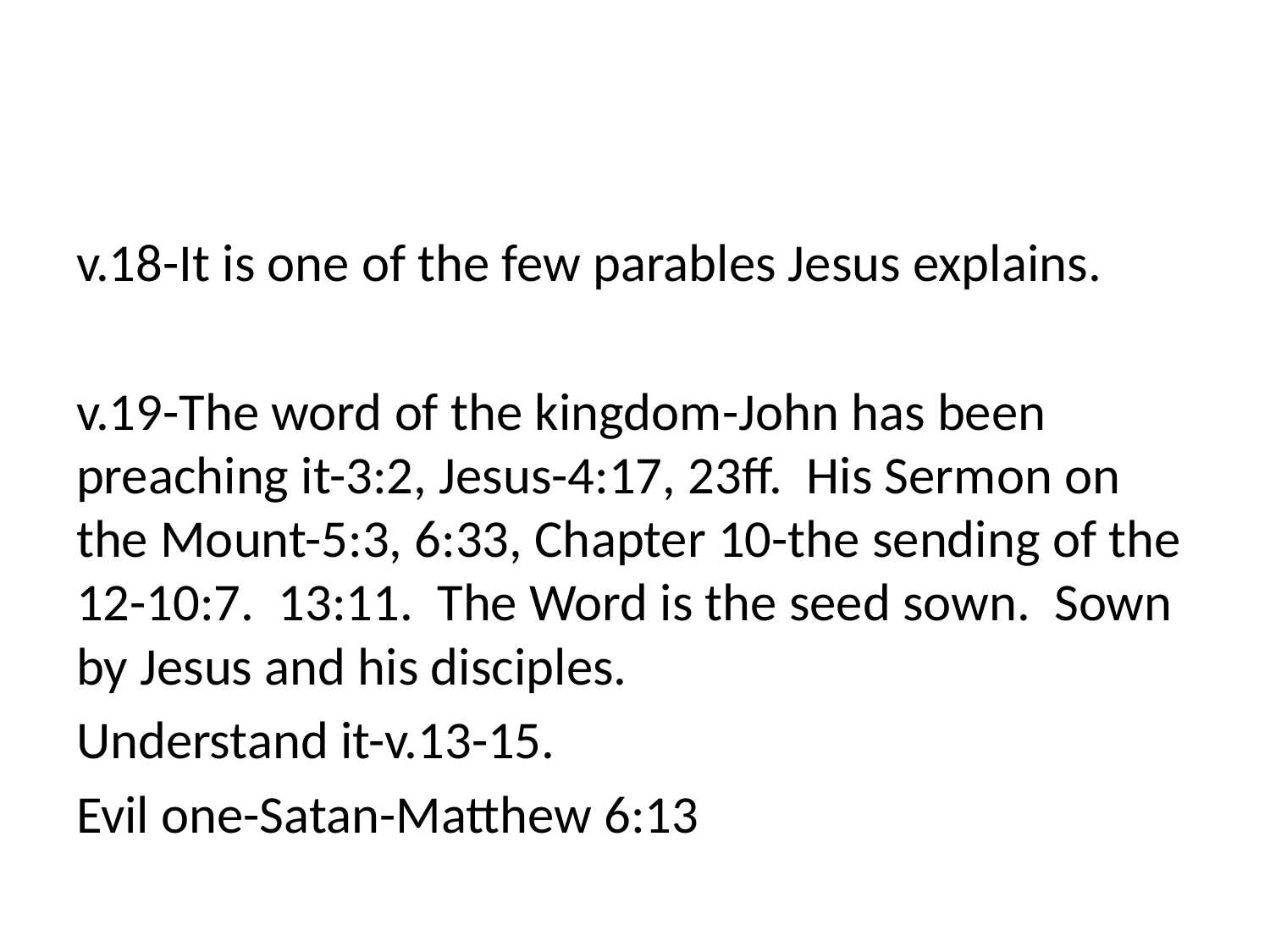

#
v.18-It is one of the few parables Jesus explains.

v.19-The word of the kingdom-John has been preaching it-3:2, Jesus-4:17, 23ff.  His Sermon on the Mount-5:3, 6:33, Chapter 10-the sending of the 12-10:7.  13:11.  The Word is the seed sown.  Sown by Jesus and his disciples.
Understand it-v.13-15.
Evil one-Satan-Matthew 6:13